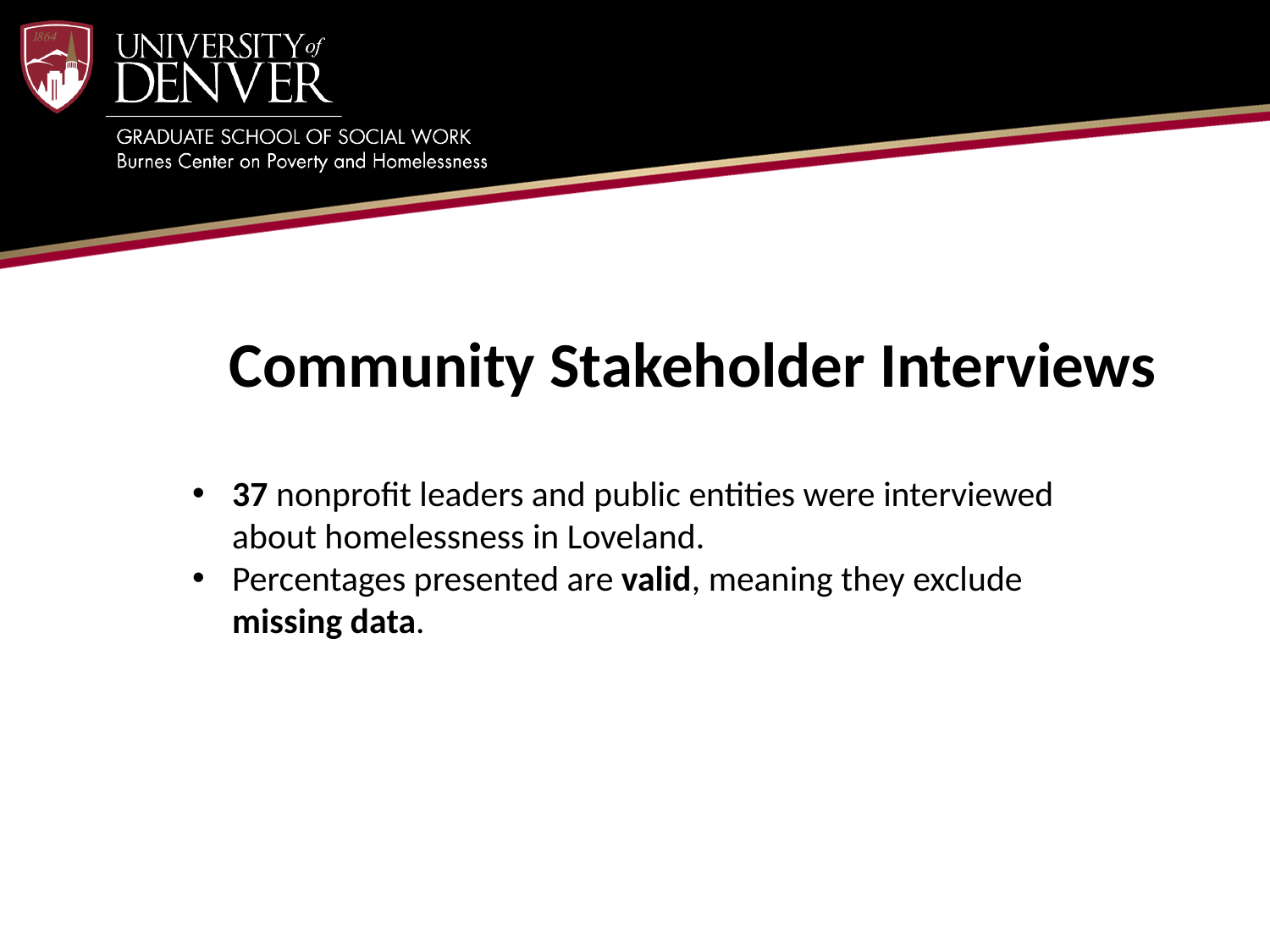

Community Stakeholder Interviews
37 nonprofit leaders and public entities were interviewed about homelessness in Loveland.
Percentages presented are valid, meaning they exclude missing data.